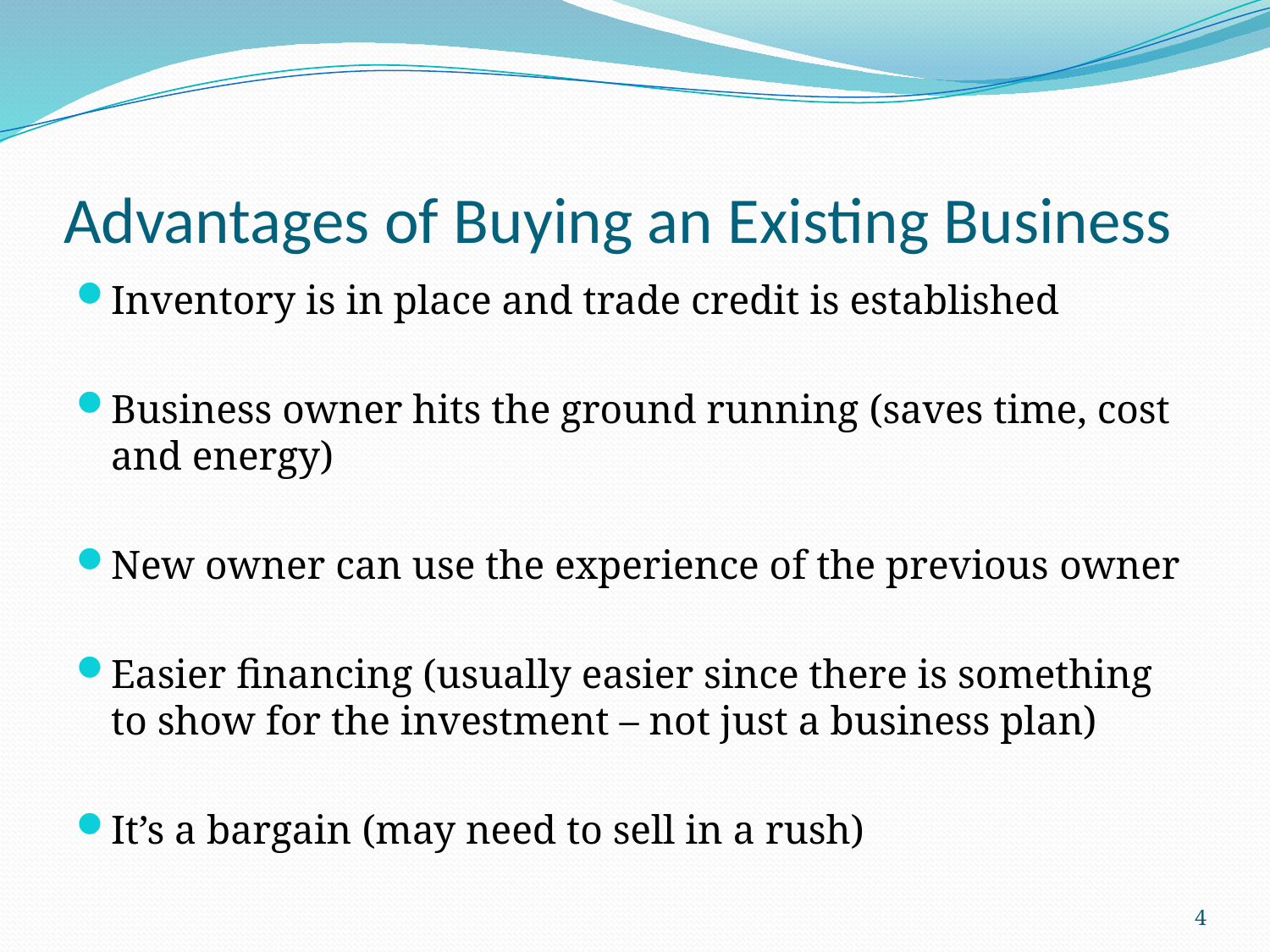

# Advantages of Buying an Existing Business
Inventory is in place and trade credit is established

Business owner hits the ground running (saves time, cost and energy)

New owner can use the experience of the previous owner

Easier financing (usually easier since there is something to show for the investment – not just a business plan)

It’s a bargain (may need to sell in a rush)

4